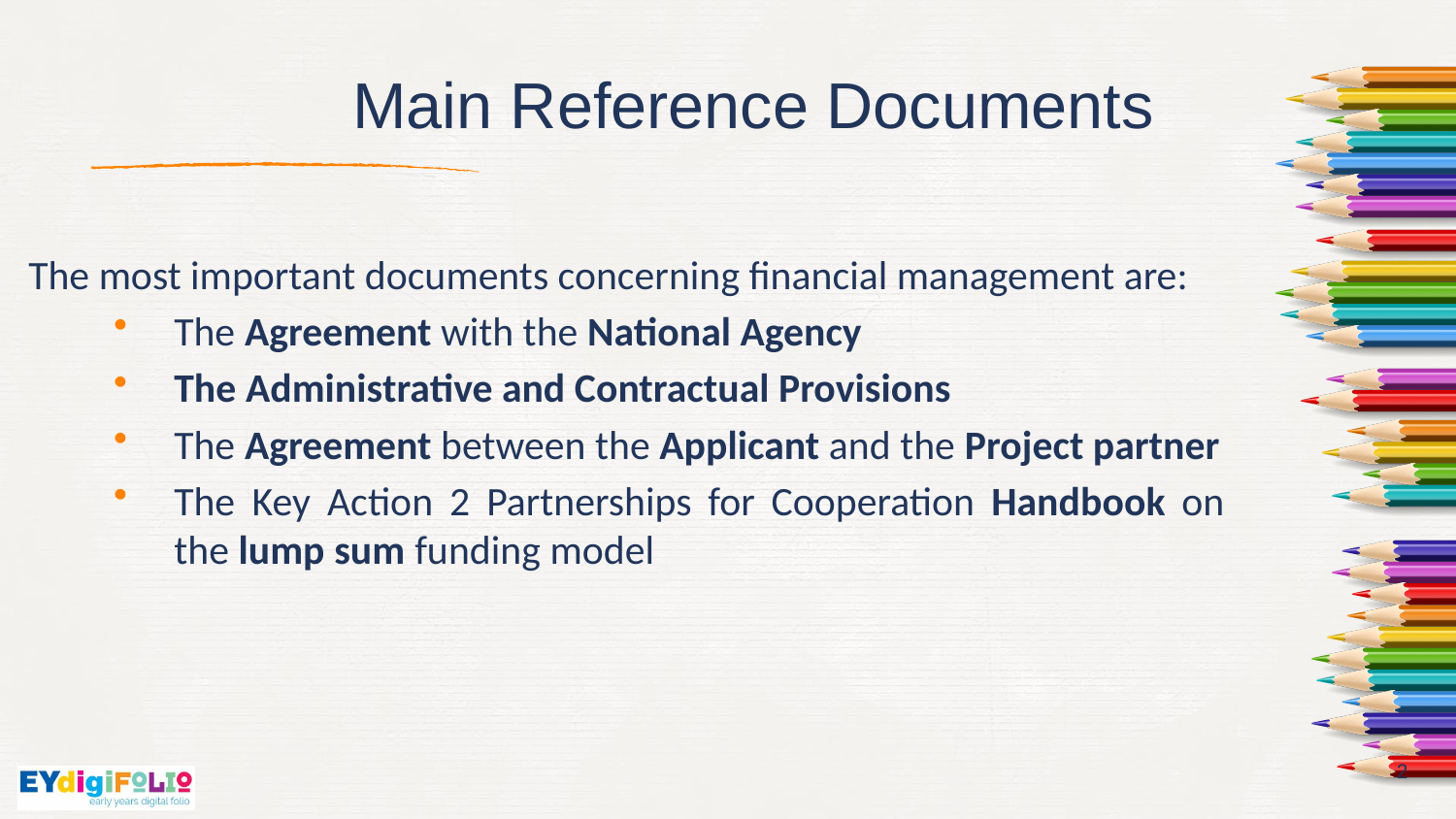

# Main Reference Documents
The most important documents concerning financial management are:
The Agreement with the National Agency
The Administrative and Contractual Provisions
The Agreement between the Applicant and the Project partner
The Key Action 2 Partnerships for Cooperation Handbook on the lump sum funding model

2